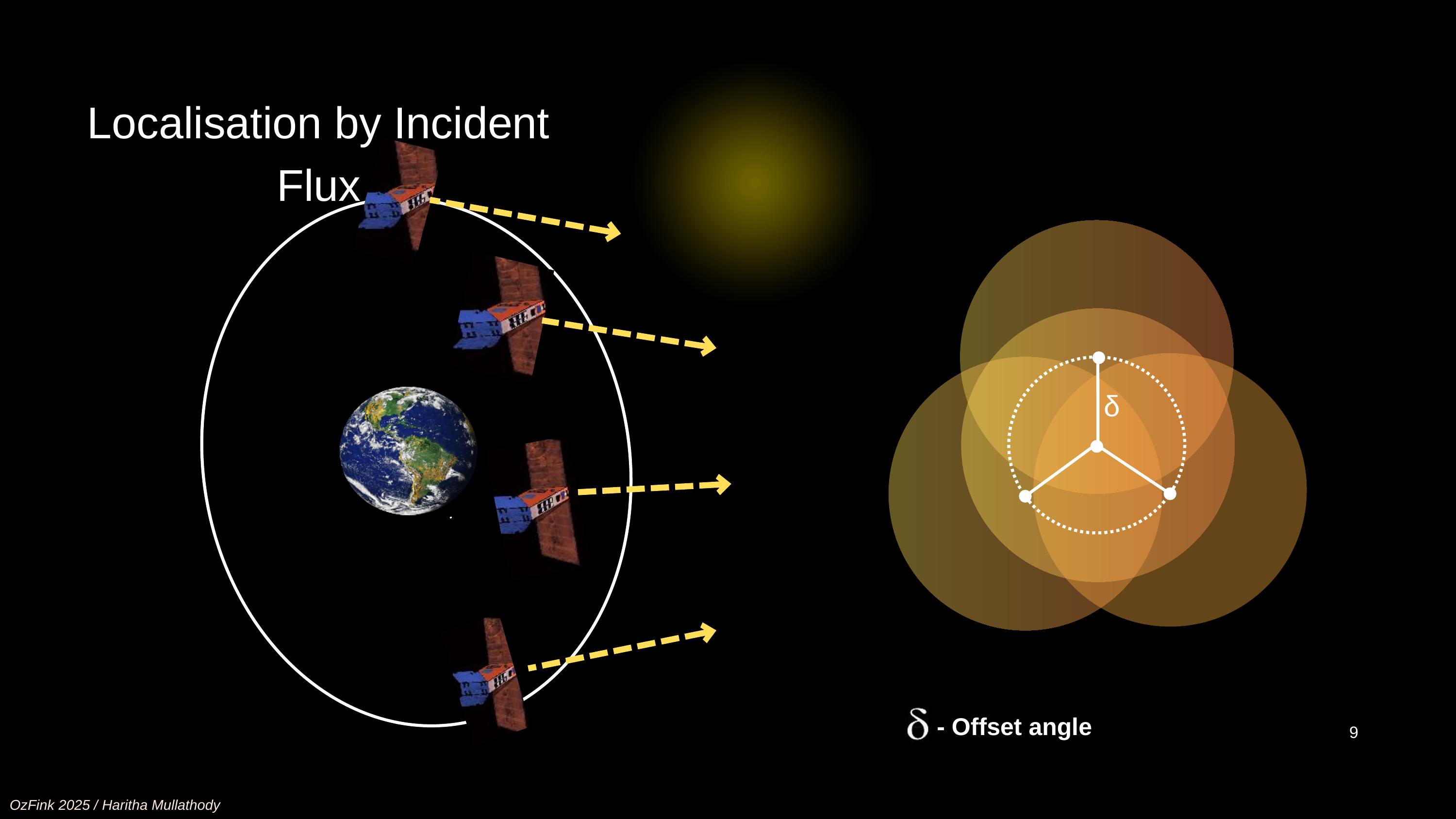

Localisation by Incident Flux

δ

- Offset angle
9
OzFink 2025 / Haritha Mullathody